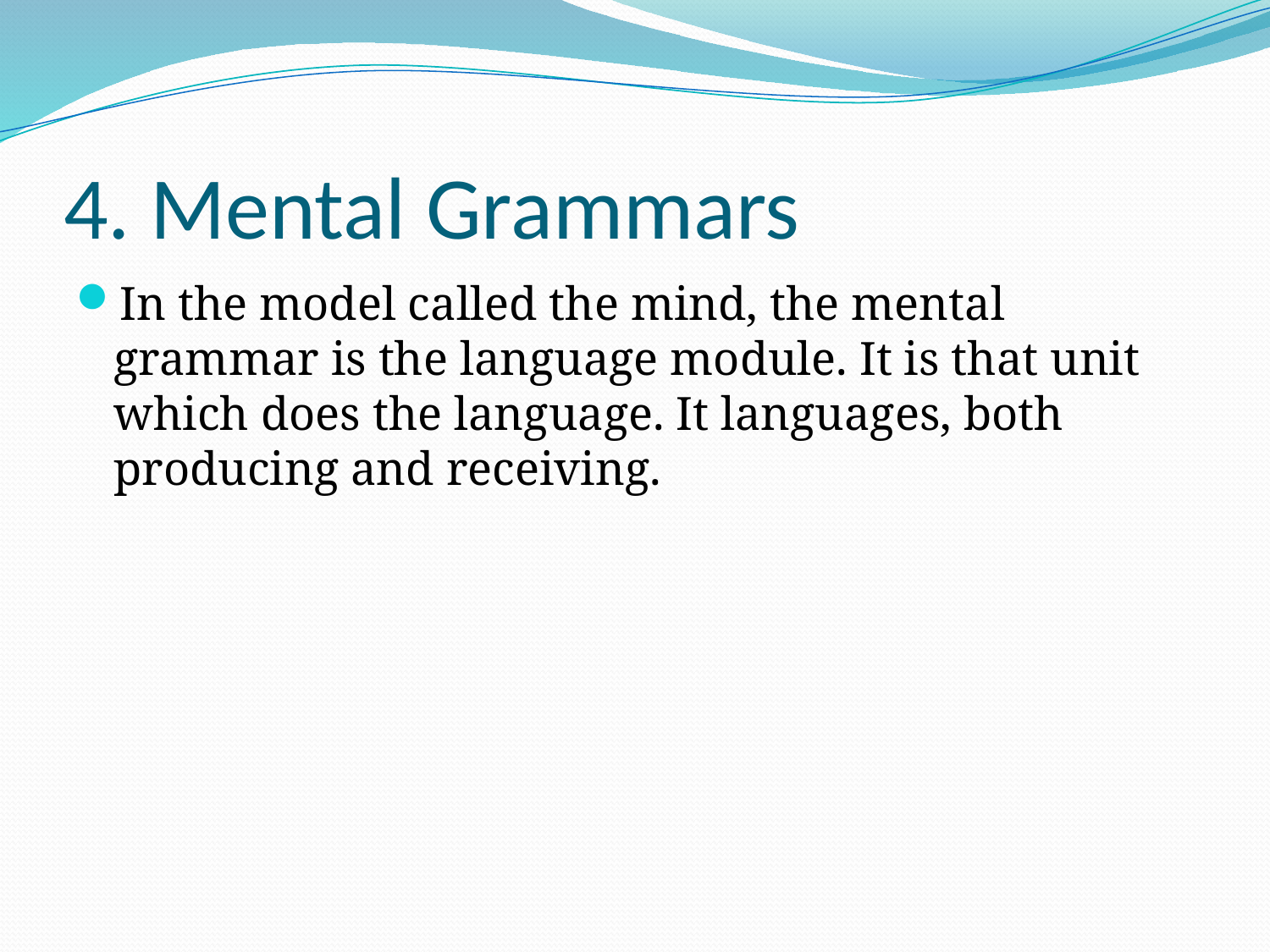

# 4. Mental Grammars
In the model called the mind, the mental grammar is the language module. It is that unit which does the language. It languages, both producing and receiving.